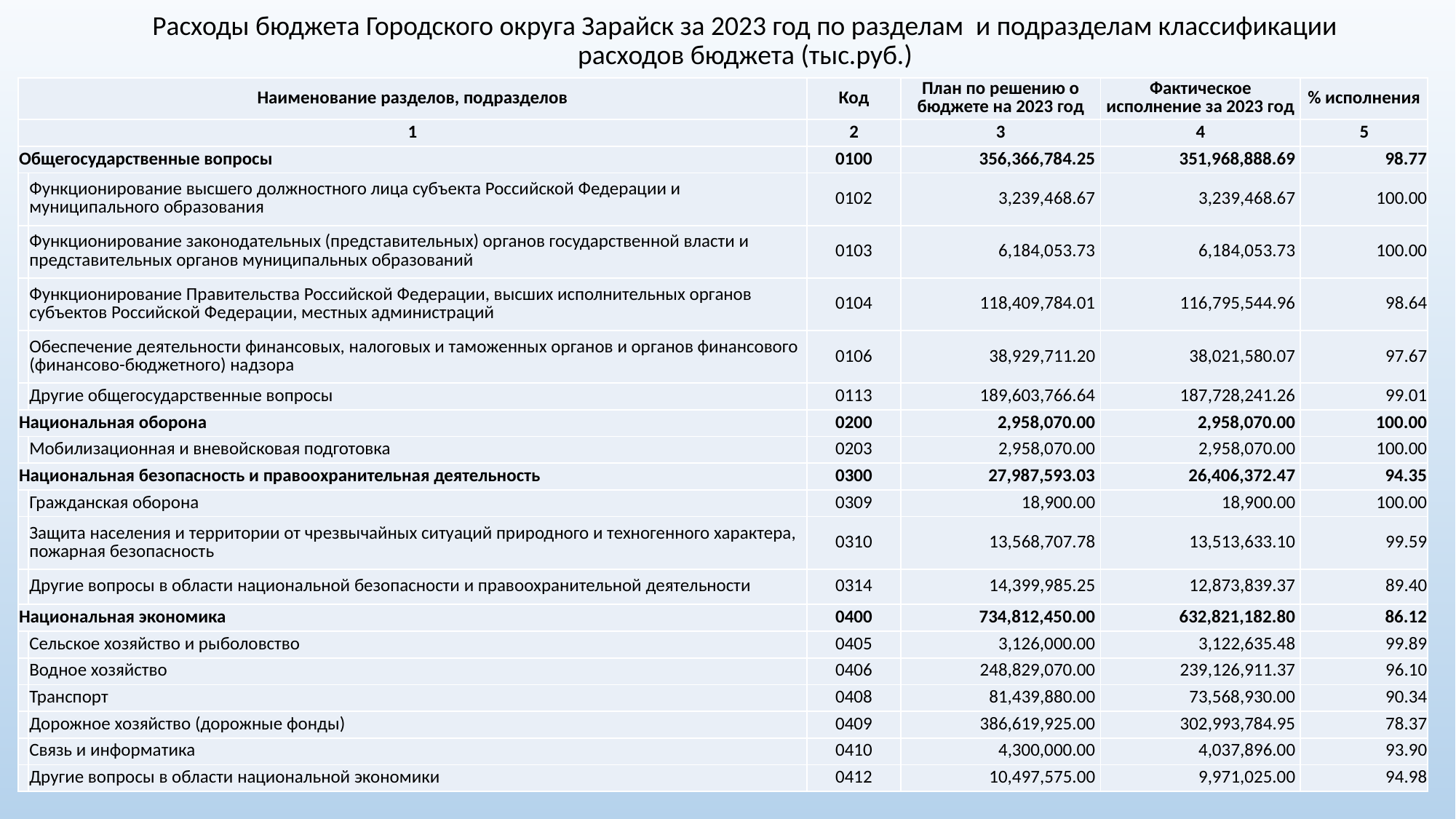

# Расходы бюджета Городского округа Зарайск за 2023 год по разделам  и подразделам классификации расходов бюджета (тыс.руб.)
| Наименование разделов, подразделов |  | Код | План по решению о бюджете на 2023 год | Фактическое исполнение за 2023 год | % исполнения |
| --- | --- | --- | --- | --- | --- |
| 1 |  | 2 | 3 | 4 | 5 |
| Общегосударственные вопросы |  | 0100 | 356,366,784.25 | 351,968,888.69 | 98.77 |
|  | Функционирование высшего должностного лица субъекта Российской Федерации и муниципального образования | 0102 | 3,239,468.67 | 3,239,468.67 | 100.00 |
|  | Функционирование законодательных (представительных) органов государственной власти и представительных органов муниципальных образований | 0103 | 6,184,053.73 | 6,184,053.73 | 100.00 |
|  | Функционирование Правительства Российской Федерации, высших исполнительных органов субъектов Российской Федерации, местных администраций | 0104 | 118,409,784.01 | 116,795,544.96 | 98.64 |
|  | Обеспечение деятельности финансовых, налоговых и таможенных органов и органов финансового (финансово-бюджетного) надзора | 0106 | 38,929,711.20 | 38,021,580.07 | 97.67 |
|  | Другие общегосударственные вопросы | 0113 | 189,603,766.64 | 187,728,241.26 | 99.01 |
| Национальная оборона |  | 0200 | 2,958,070.00 | 2,958,070.00 | 100.00 |
|  | Мобилизационная и вневойсковая подготовка | 0203 | 2,958,070.00 | 2,958,070.00 | 100.00 |
| Национальная безопасность и правоохранительная деятельность |  | 0300 | 27,987,593.03 | 26,406,372.47 | 94.35 |
|  | Гражданская оборона | 0309 | 18,900.00 | 18,900.00 | 100.00 |
|  | Защита населения и территории от чрезвычайных ситуаций природного и техногенного характера, пожарная безопасность | 0310 | 13,568,707.78 | 13,513,633.10 | 99.59 |
|  | Другие вопросы в области национальной безопасности и правоохранительной деятельности | 0314 | 14,399,985.25 | 12,873,839.37 | 89.40 |
| Национальная экономика |  | 0400 | 734,812,450.00 | 632,821,182.80 | 86.12 |
|  | Сельское хозяйство и рыболовство | 0405 | 3,126,000.00 | 3,122,635.48 | 99.89 |
|  | Водное хозяйство | 0406 | 248,829,070.00 | 239,126,911.37 | 96.10 |
|  | Транспорт | 0408 | 81,439,880.00 | 73,568,930.00 | 90.34 |
|  | Дорожное хозяйство (дорожные фонды) | 0409 | 386,619,925.00 | 302,993,784.95 | 78.37 |
|  | Связь и информатика | 0410 | 4,300,000.00 | 4,037,896.00 | 93.90 |
|  | Другие вопросы в области национальной экономики | 0412 | 10,497,575.00 | 9,971,025.00 | 94.98 |